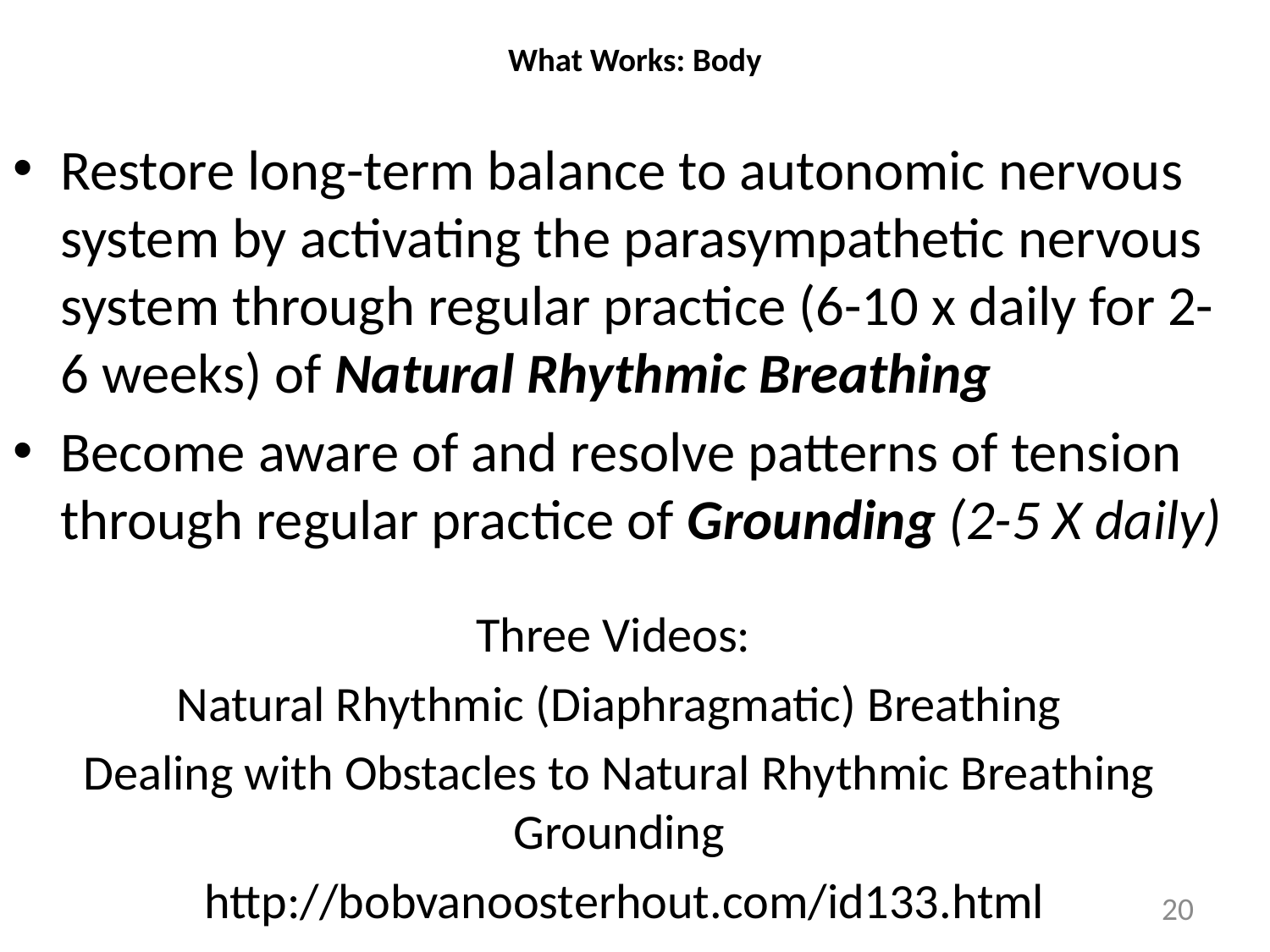

# What Works: Body
Restore long-term balance to autonomic nervous system by activating the parasympathetic nervous system through regular practice (6-10 x daily for 2-6 weeks) of Natural Rhythmic Breathing
Become aware of and resolve patterns of tension through regular practice of Grounding (2-5 X daily)

Three Videos:
Natural Rhythmic (Diaphragmatic) Breathing
Dealing with Obstacles to Natural Rhythmic Breathing Grounding
 http://bobvanoosterhout.com/id133.html
20